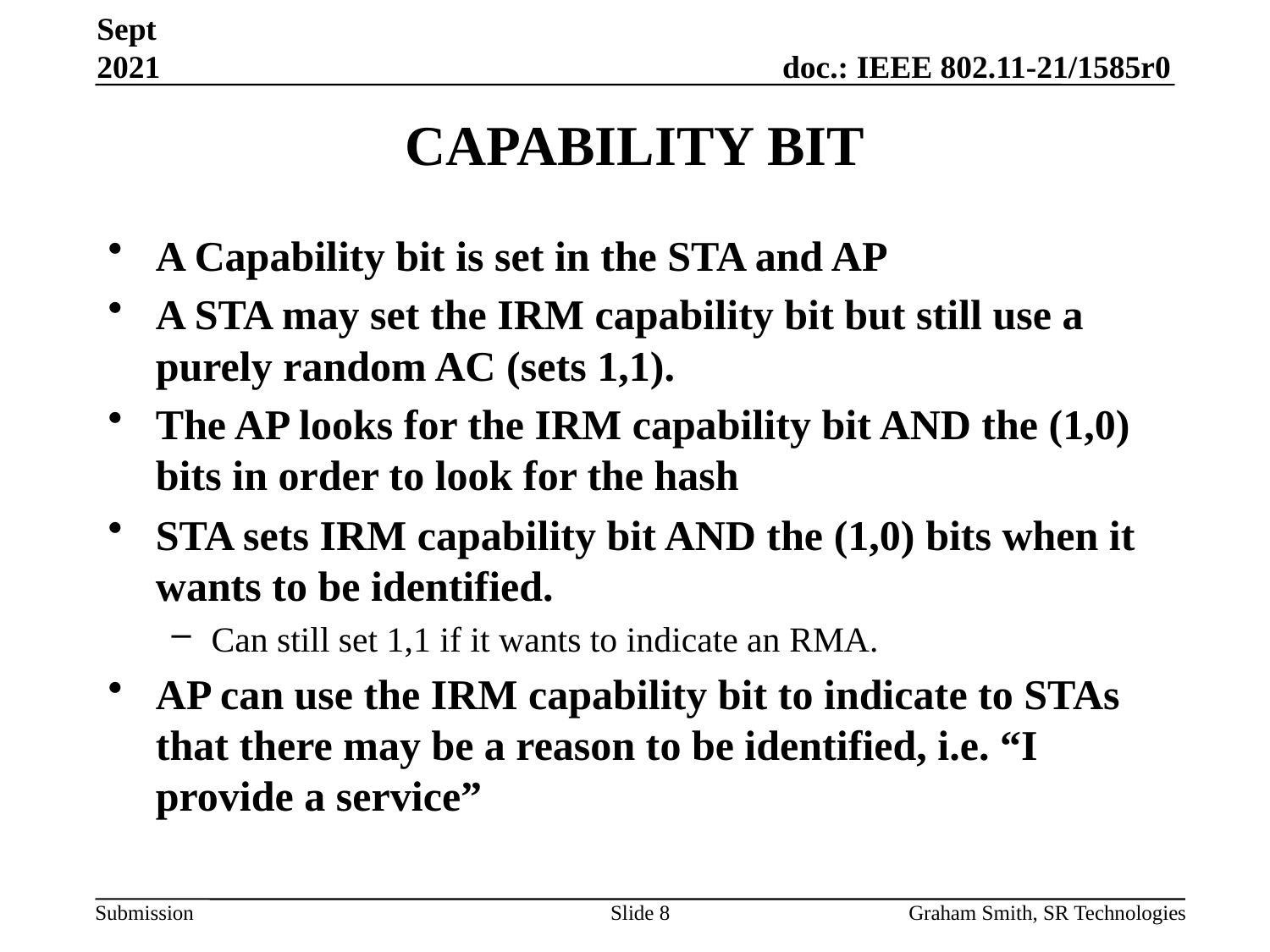

Sept 2021
# CAPABILITY BIT
A Capability bit is set in the STA and AP
A STA may set the IRM capability bit but still use a purely random AC (sets 1,1).
The AP looks for the IRM capability bit AND the (1,0) bits in order to look for the hash
STA sets IRM capability bit AND the (1,0) bits when it wants to be identified.
Can still set 1,1 if it wants to indicate an RMA.
AP can use the IRM capability bit to indicate to STAs that there may be a reason to be identified, i.e. “I provide a service”

Slide 8
Graham Smith, SR Technologies